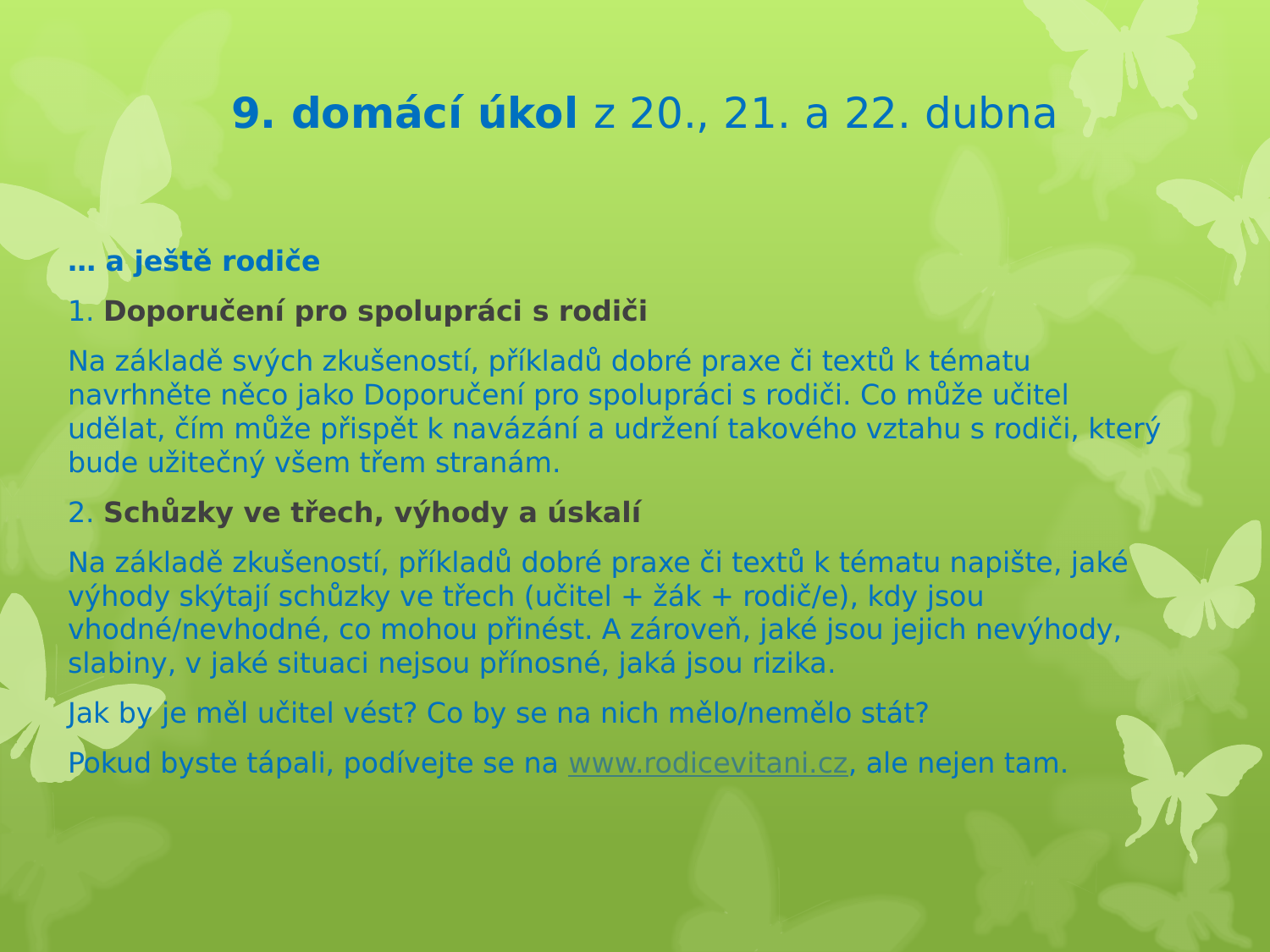

# 9. domácí úkol z 20., 21. a 22. dubna
… a ještě rodiče
1. Doporučení pro spolupráci s rodiči
Na základě svých zkušeností, příkladů dobré praxe či textů k tématu navrhněte něco jako Doporučení pro spolupráci s rodiči. Co může učitel udělat, čím může přispět k navázání a udržení takového vztahu s rodiči, který bude užitečný všem třem stranám.
2. Schůzky ve třech, výhody a úskalí
Na základě zkušeností, příkladů dobré praxe či textů k tématu napište, jaké výhody skýtají schůzky ve třech (učitel + žák + rodič/e), kdy jsou vhodné/nevhodné, co mohou přinést. A zároveň, jaké jsou jejich nevýhody, slabiny, v jaké situaci nejsou přínosné, jaká jsou rizika.
Jak by je měl učitel vést? Co by se na nich mělo/nemělo stát?
Pokud byste tápali, podívejte se na www.rodicevitani.cz, ale nejen tam.